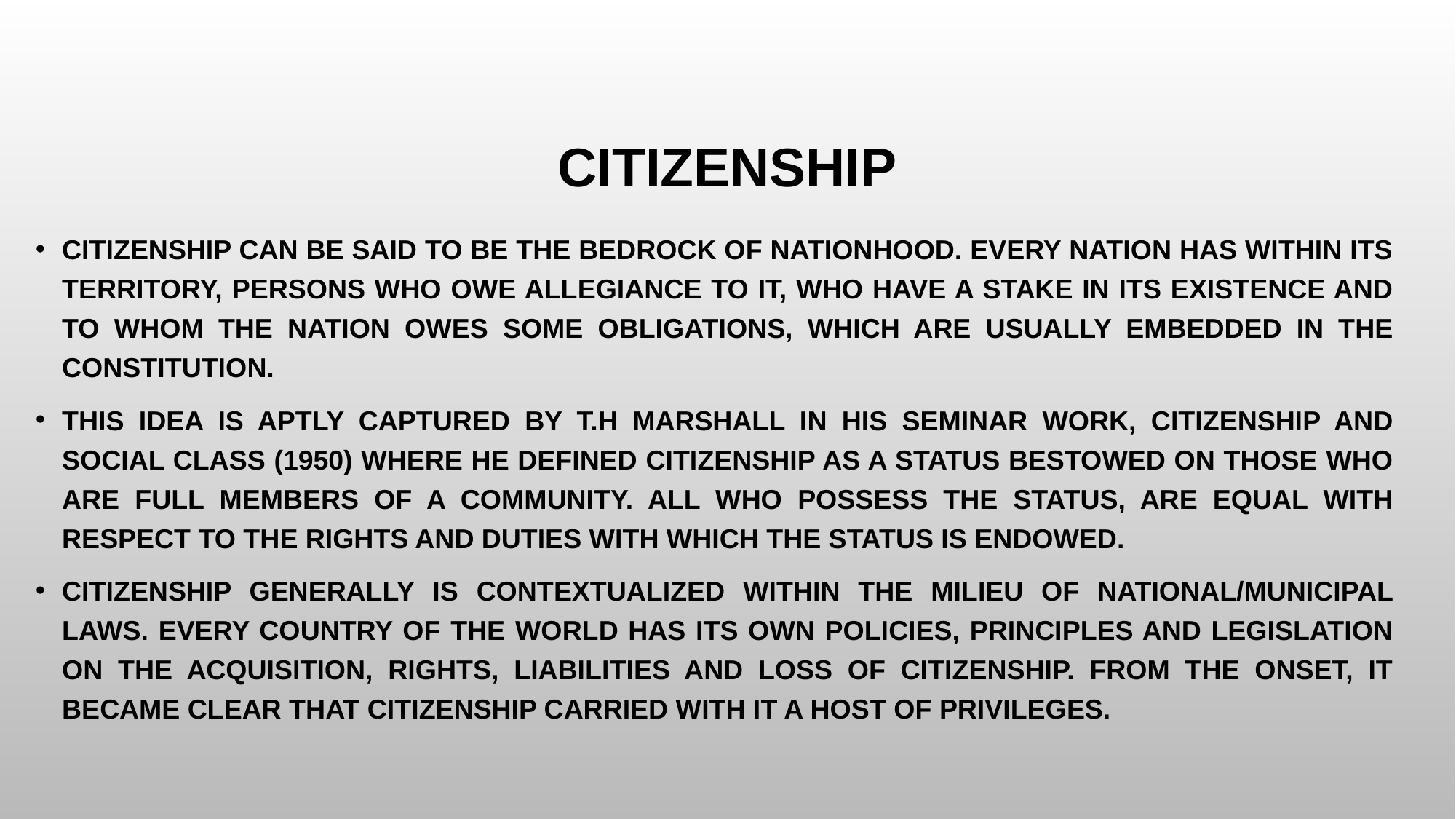

# CITIZENSHIP
Citizenship can be said to be the bedrock of nationhood. Every nation has within its territory, persons who owe allegiance to it, who have a stake in its existence and to whom the nation owes some obligations, which are usually embedded in the Constitution.
This idea is aptly captured by T.H Marshall in his seminar work, Citizenship and Social Class (1950) where he defined citizenship as a status bestowed on those who are full members of a Community. All who possess the status, are equal with respect to the rights and duties with which the status is endowed.
Citizenship generally is contextualized within the milieu of national/municipal laws. Every country of the world has its own policies, principles and legislation on the acquisition, rights, liabilities and loss of citizenship. From the onset, it became clear that citizenship carried with it a host of privileges.